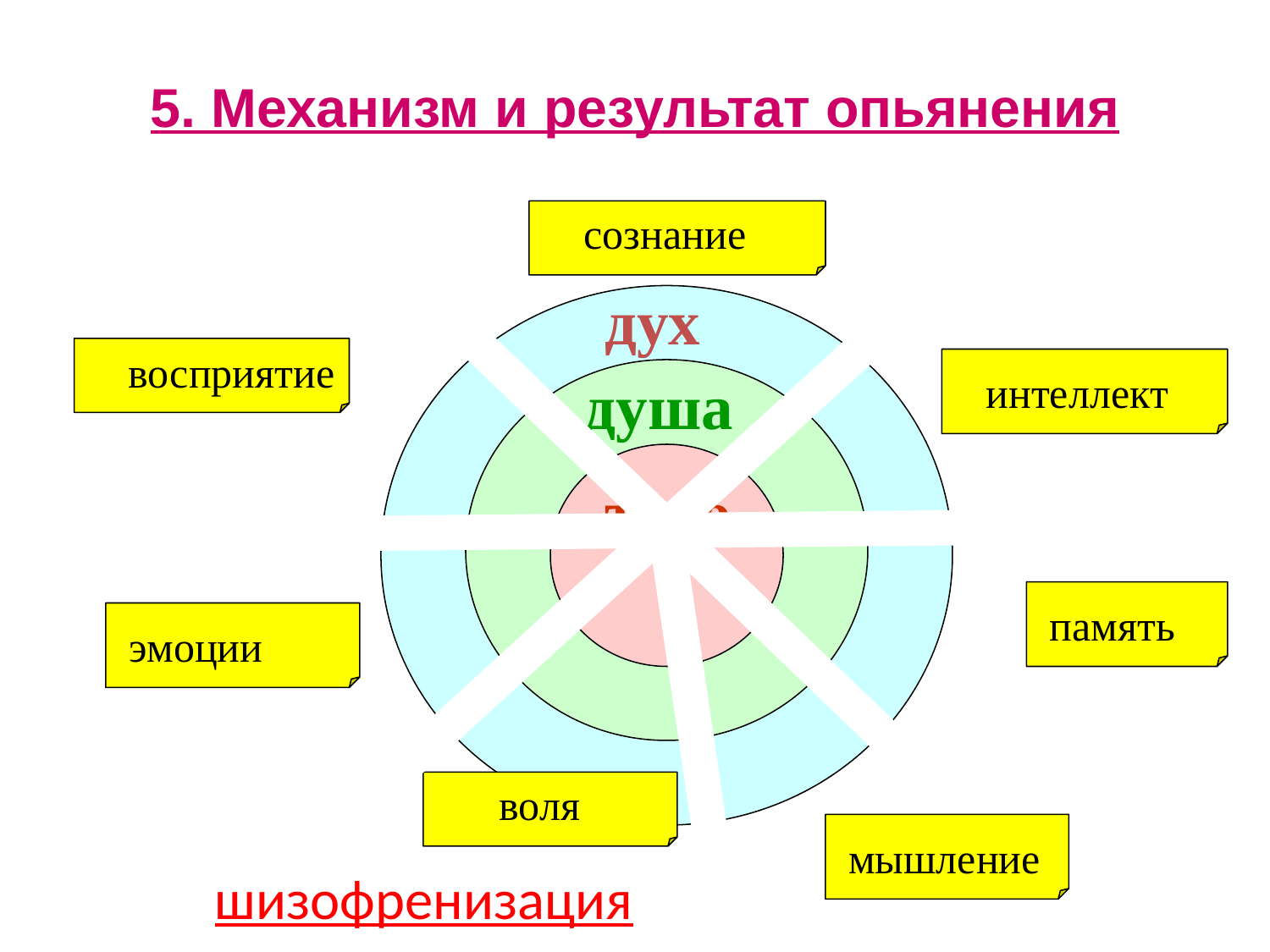

# 5. Механизм и результат опьянения

сознание

дух

вввосприятие

душа
интеллект

тело

память

эмоции

воля

мышление
шизофренизация